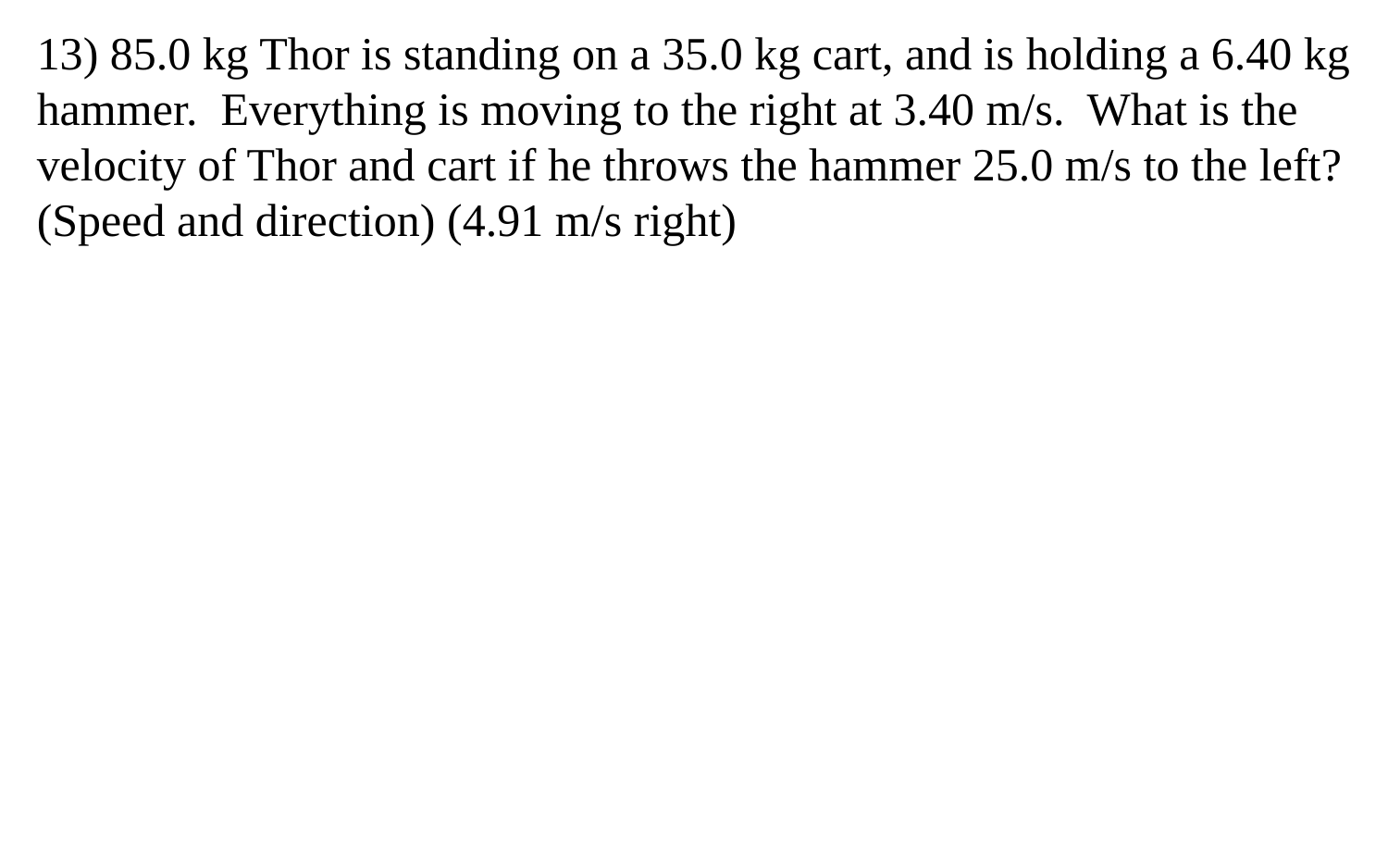

13) 85.0 kg Thor is standing on a 35.0 kg cart, and is holding a 6.40 kg hammer.  Everything is moving to the right at 3.40 m/s.  What is the velocity of Thor and cart if he throws the hammer 25.0 m/s to the left? (Speed and direction) (4.91 m/s right)